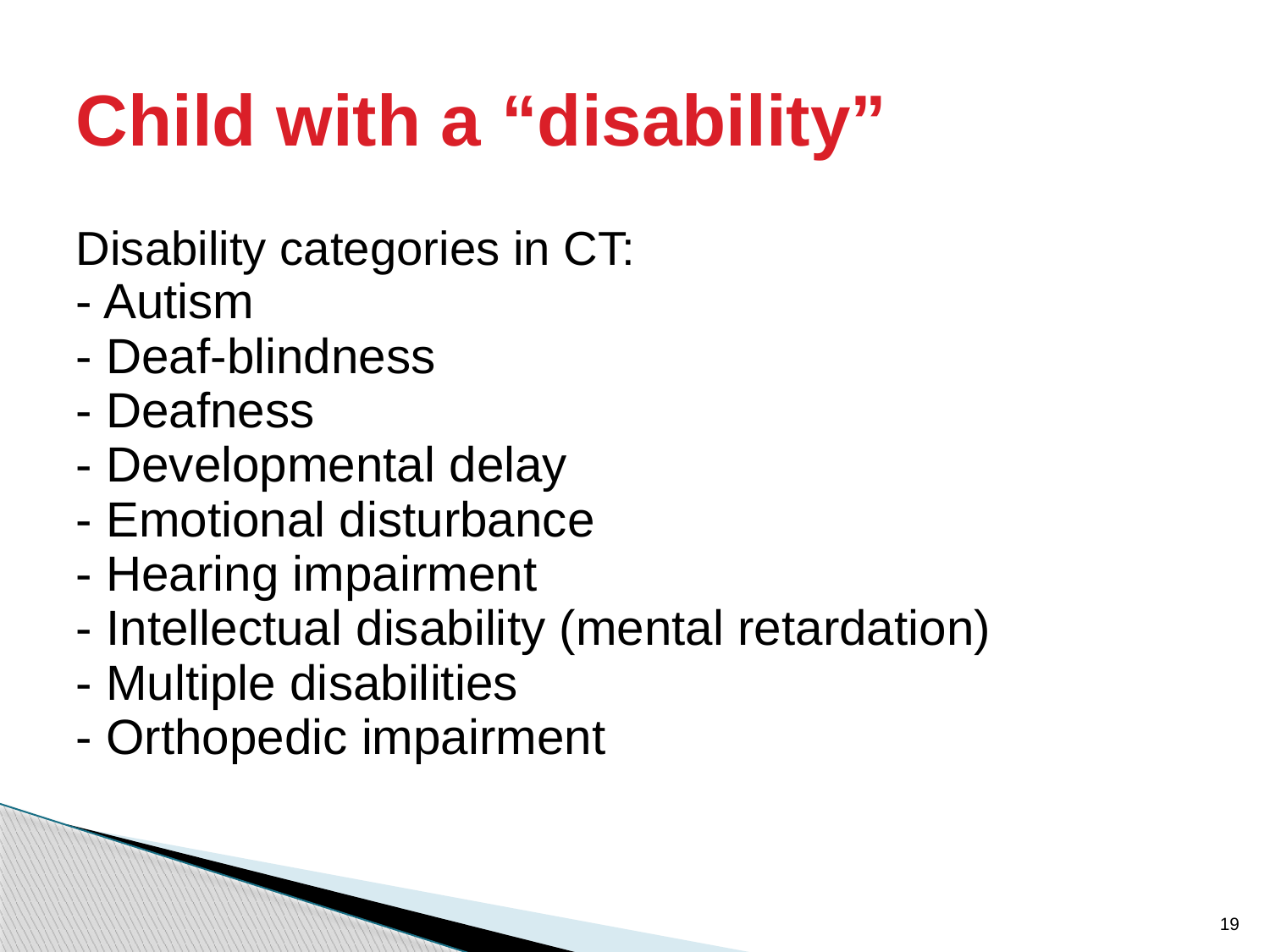

# Child with a “disability”
Disability categories in CT:
- Autism
- Deaf-blindness
- Deafness
- Developmental delay
- Emotional disturbance
- Hearing impairment
- Intellectual disability (mental retardation)
- Multiple disabilities
- Orthopedic impairment
19